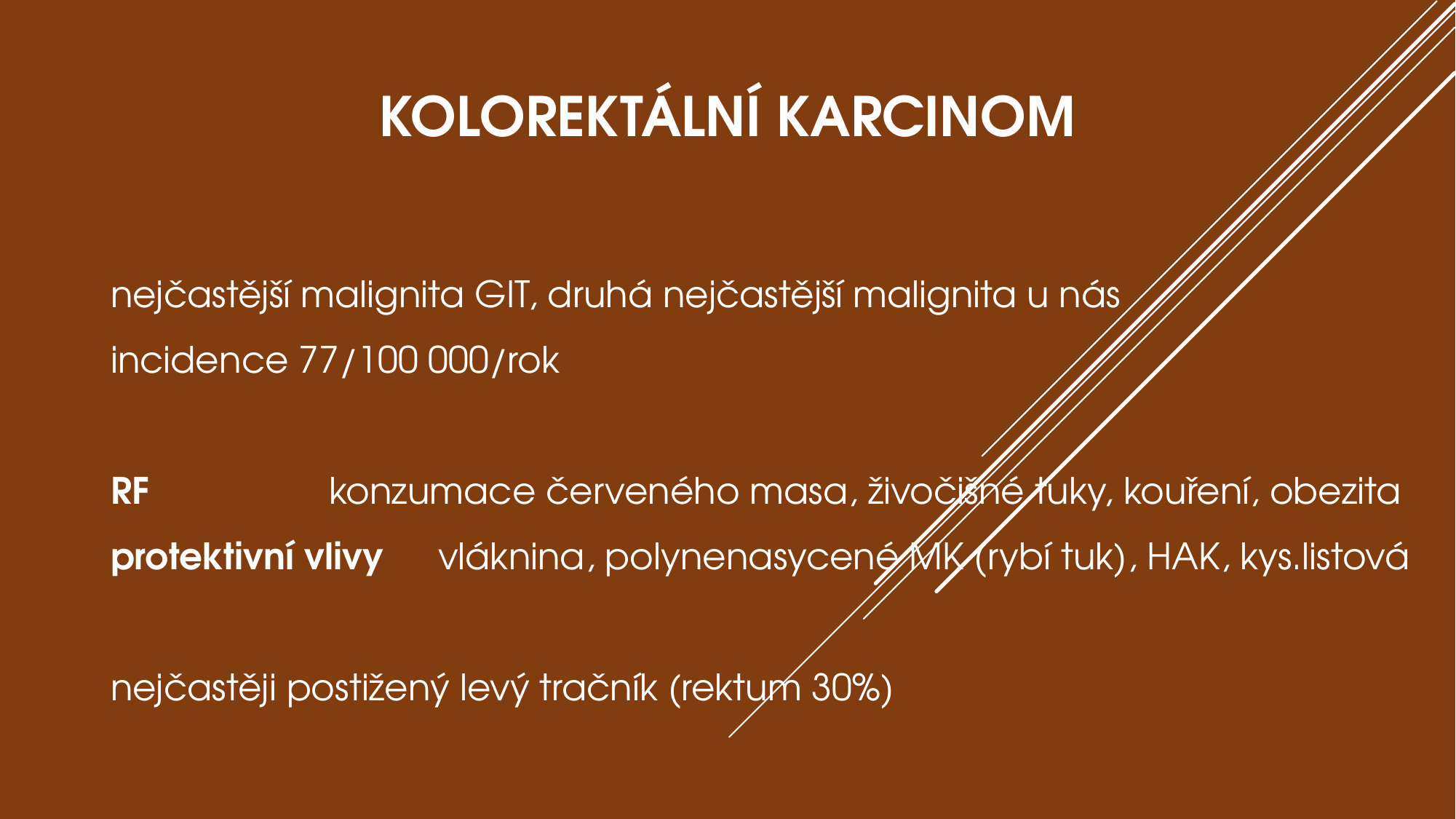

# Kolorektální karcinom
nejčastější malignita GIT, druhá nejčastější malignita u nás
incidence 77/100 000/rok

RF 		konzumace červeného masa, živočišné tuky, kouření, obezita
protektivní vlivy	vláknina, polynenasycené MK (rybí tuk), HAK, kys.listová

nejčastěji postižený levý tračník (rektum 30%)